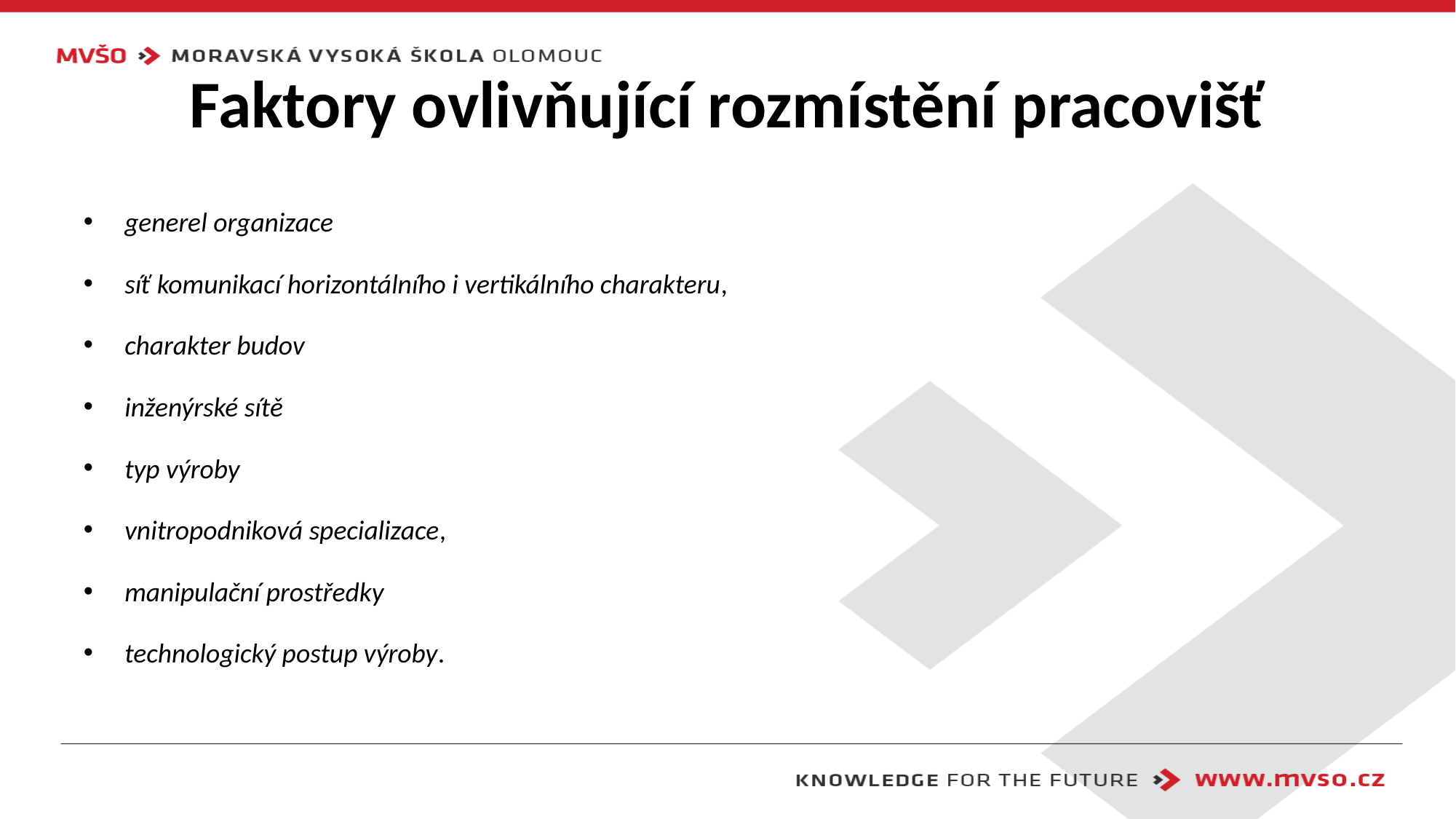

# Faktory ovlivňující rozmístění pracovišť
generel organizace
síť komunikací horizontálního i vertikálního charakteru,
charakter budov
inženýrské sítě
typ výroby
vnitropodniková specializace,
manipulační prostředky
technologický postup výroby.